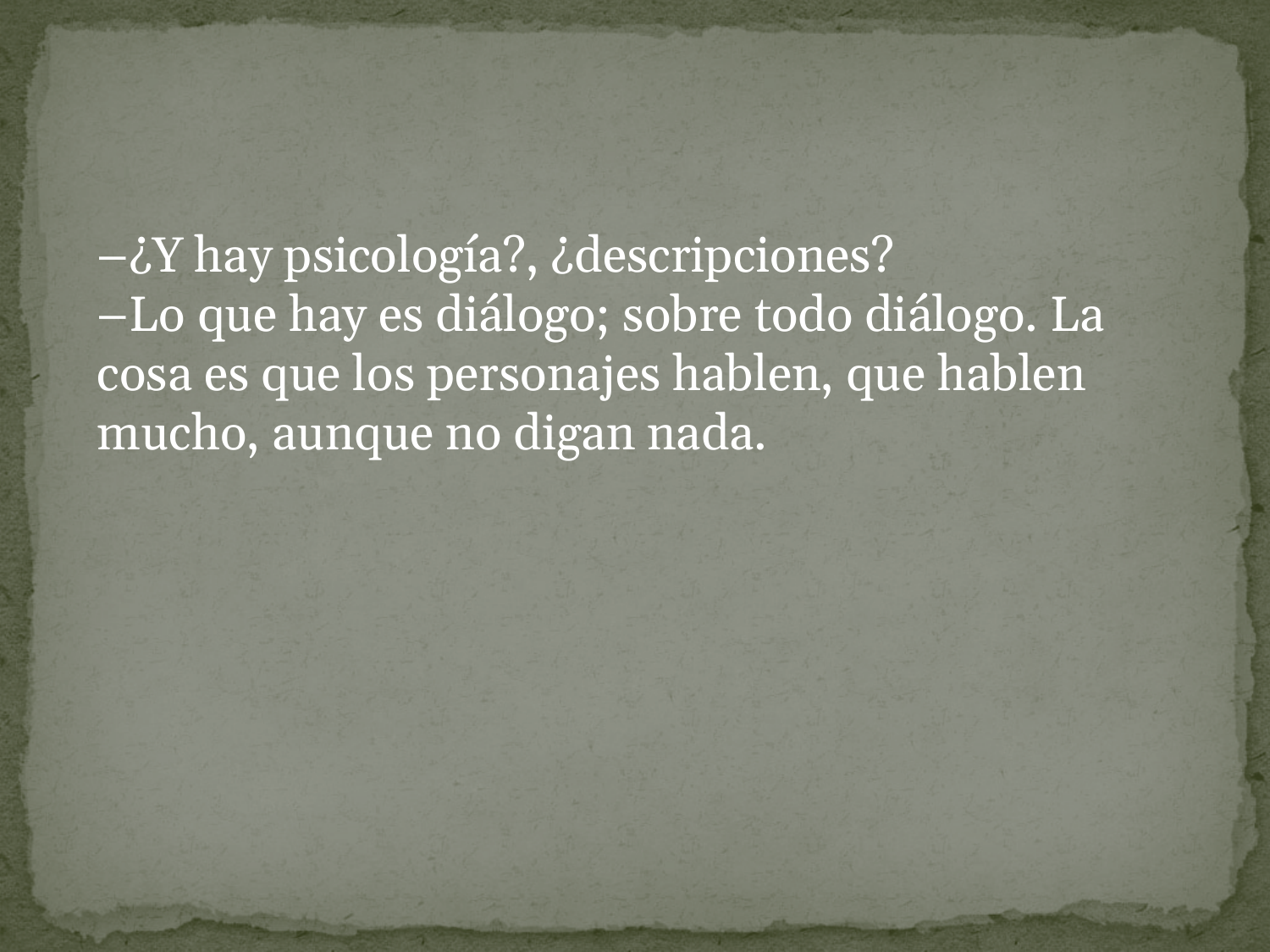

–¿Y hay psicología?, ¿descripciones?
–Lo que hay es diálogo; sobre todo diálogo. La cosa es que los personajes hablen, que hablen mucho, aunque no digan nada.